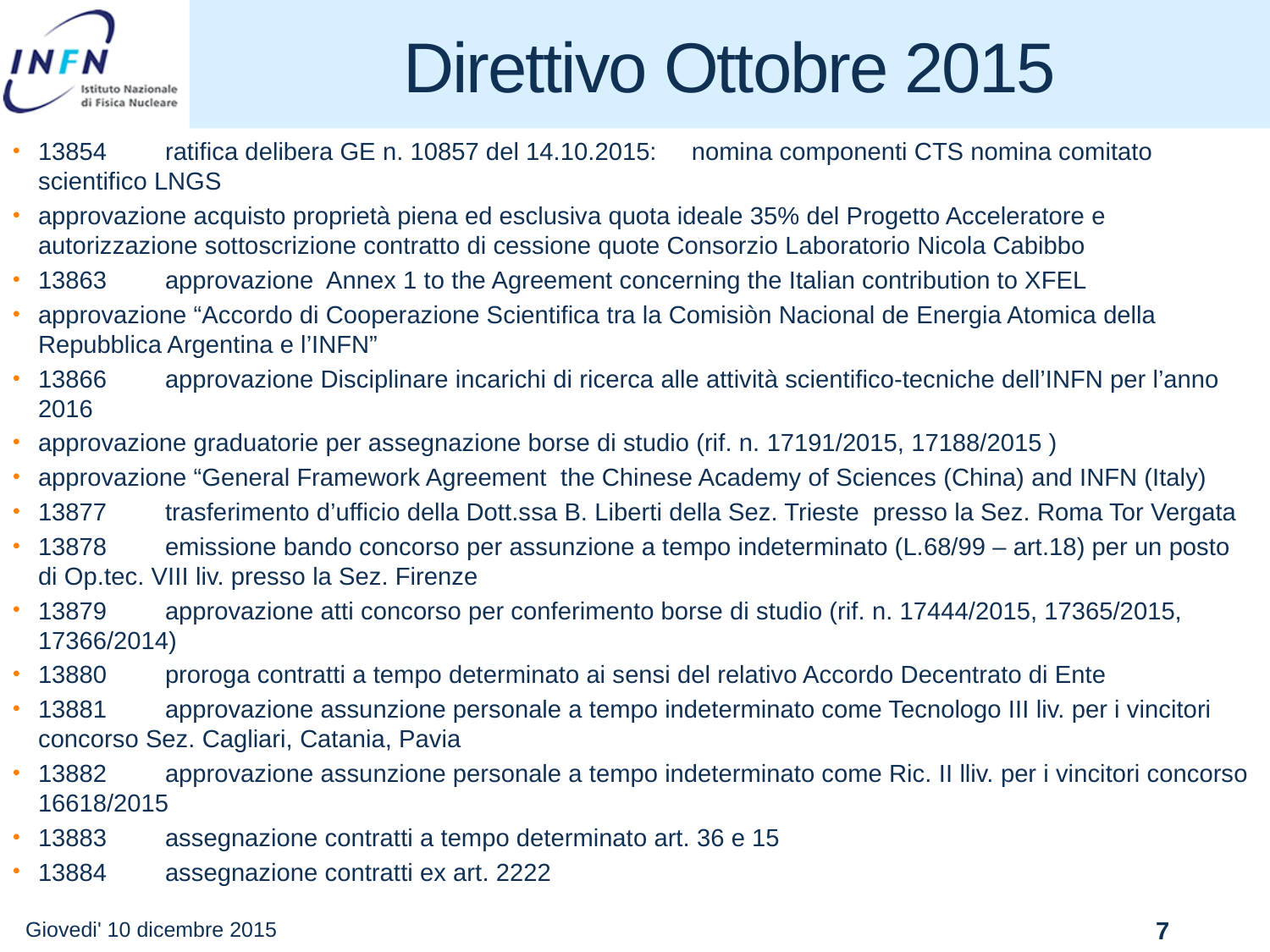

# Direttivo Ottobre 2015
13854 	ratifica delibera GE n. 10857 del 14.10.2015:     nomina componenti CTS nomina comitato scientifico LNGS
approvazione acquisto proprietà piena ed esclusiva quota ideale 35% del Progetto Acceleratore e autorizzazione sottoscrizione contratto di cessione quote Consorzio Laboratorio Nicola Cabibbo
13863 	approvazione  Annex 1 to the Agreement concerning the Italian contribution to XFEL
approvazione “Accordo di Cooperazione Scientifica tra la Comisiòn Nacional de Energia Atomica della Repubblica Argentina e l’INFN”
13866 	approvazione Disciplinare incarichi di ricerca alle attività scientifico-tecniche dell’INFN per l’anno 2016
approvazione graduatorie per assegnazione borse di studio (rif. n. 17191/2015, 17188/2015 )
approvazione “General Framework Agreement  the Chinese Academy of Sciences (China) and INFN (Italy)
13877 	trasferimento d’ufficio della Dott.ssa B. Liberti della Sez. Trieste  presso la Sez. Roma Tor Vergata
13878 	emissione bando concorso per assunzione a tempo indeterminato (L.68/99 – art.18) per un posto di Op.tec. VIII liv. presso la Sez. Firenze
13879 	approvazione atti concorso per conferimento borse di studio (rif. n. 17444/2015, 17365/2015, 17366/2014)
13880 	proroga contratti a tempo determinato ai sensi del relativo Accordo Decentrato di Ente
13881 	approvazione assunzione personale a tempo indeterminato come Tecnologo III liv. per i vincitori concorso Sez. Cagliari, Catania, Pavia
13882 	approvazione assunzione personale a tempo indeterminato come Ric. II lliv. per i vincitori concorso 16618/2015
13883 	assegnazione contratti a tempo determinato art. 36 e 15
13884 	assegnazione contratti ex art. 2222
Giovedi' 10 dicembre 2015
7